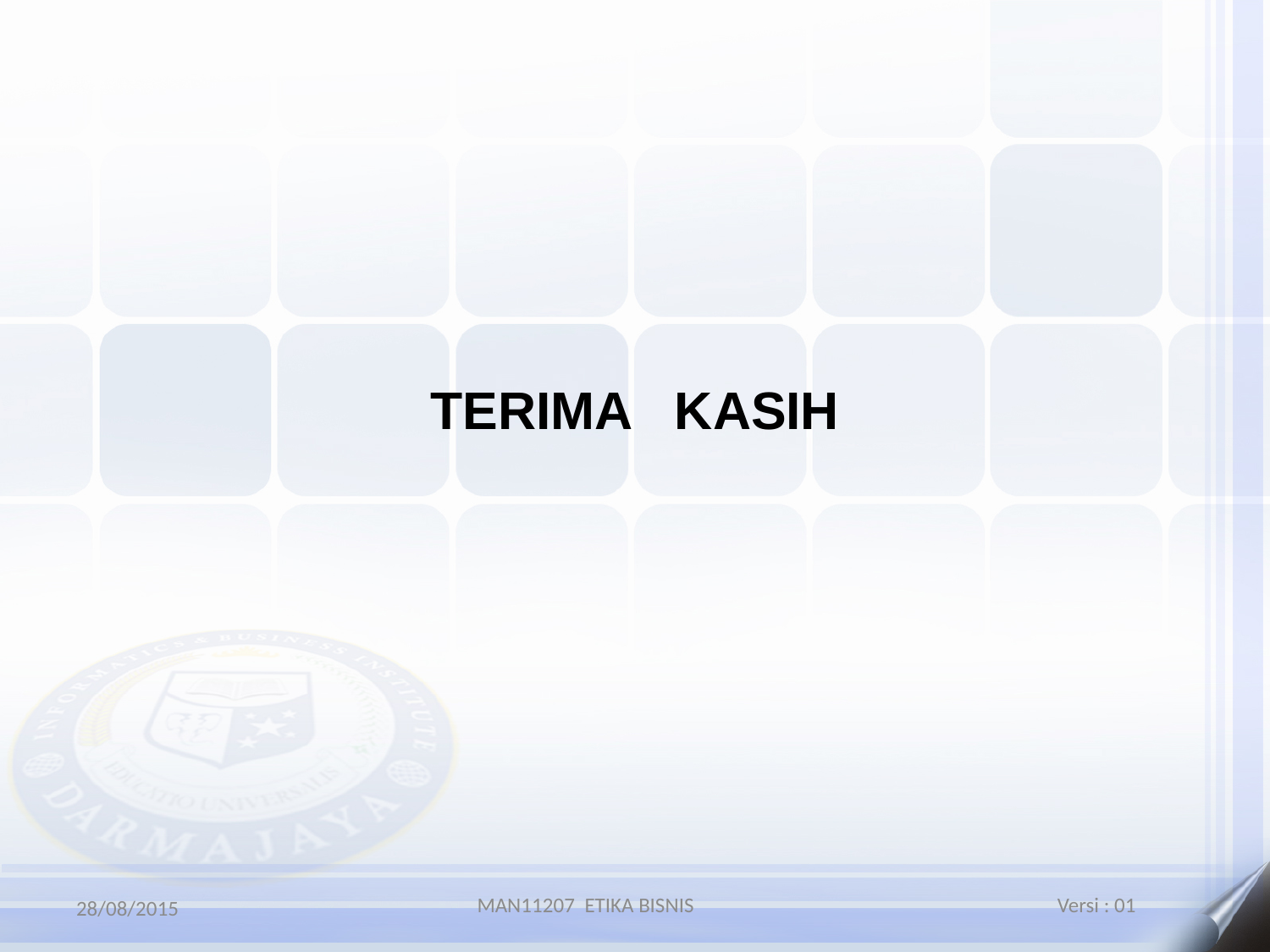

TERIMA   KASIH
MAN11207  ETIKA BISNIS                                                                           Versi : 01
28/08/2015